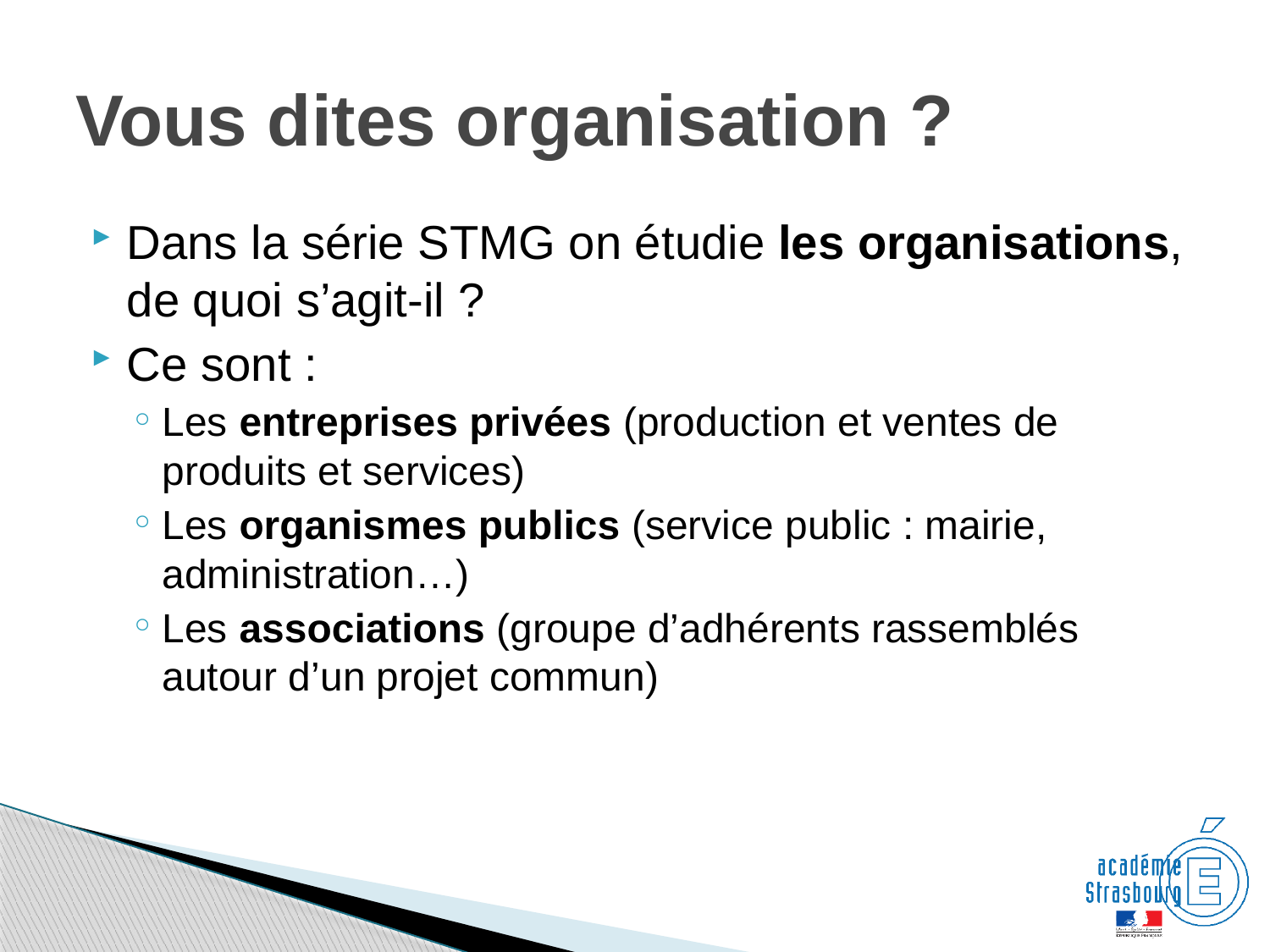

# Vous dites organisation ?
Dans la série STMG on étudie les organisations, de quoi s’agit-il ?
Ce sont :
Les entreprises privées (production et ventes de produits et services)
Les organismes publics (service public : mairie, administration…)
Les associations (groupe d’adhérents rassemblés autour d’un projet commun)